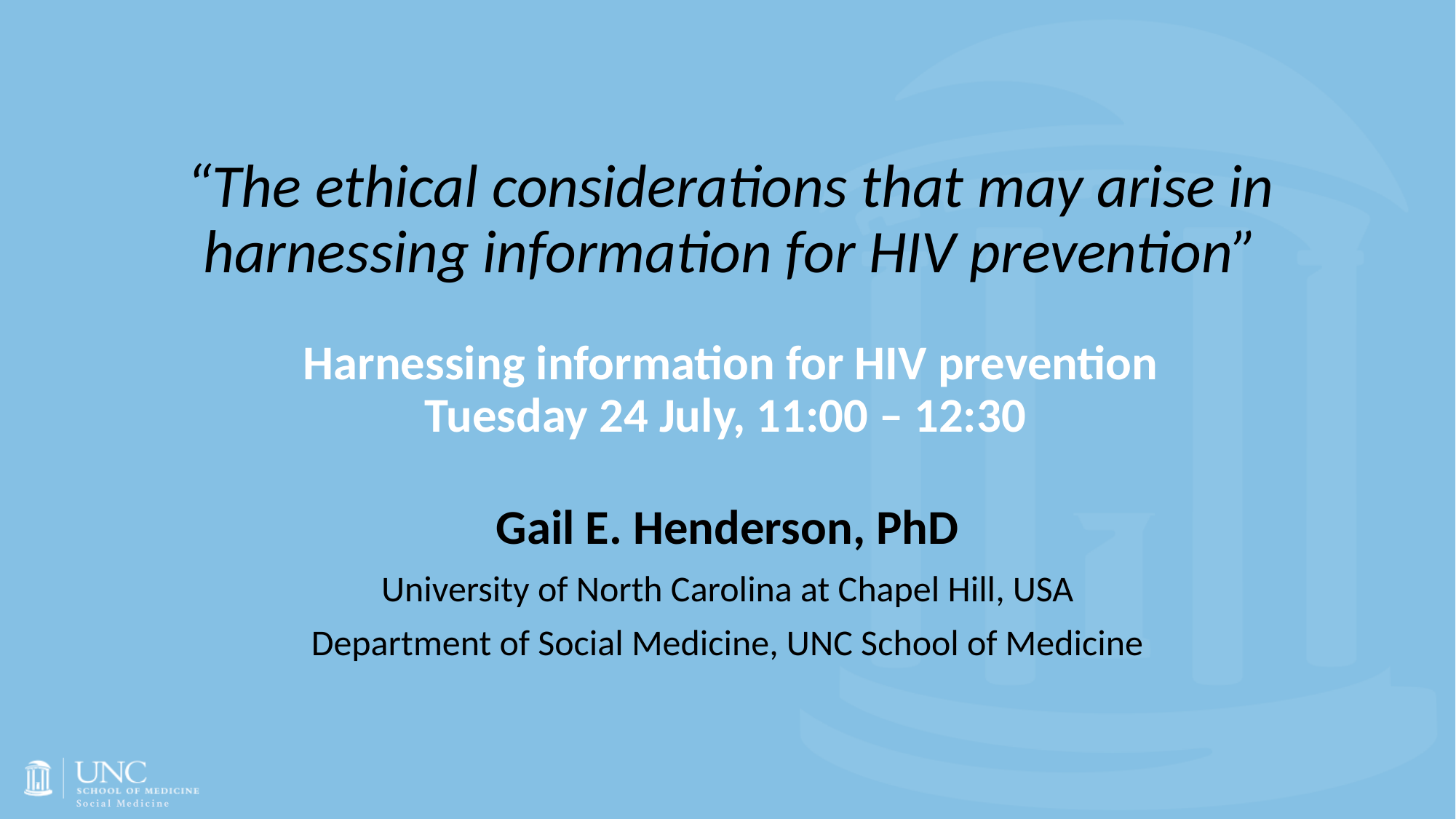

# “The ethical considerations that may arise in harnessing information for HIV prevention” Harnessing information for HIV prevention Tuesday 24 July, 11:00 – 12:30
Gail E. Henderson, PhD
University of North Carolina at Chapel Hill, USA
Department of Social Medicine, UNC School of Medicine